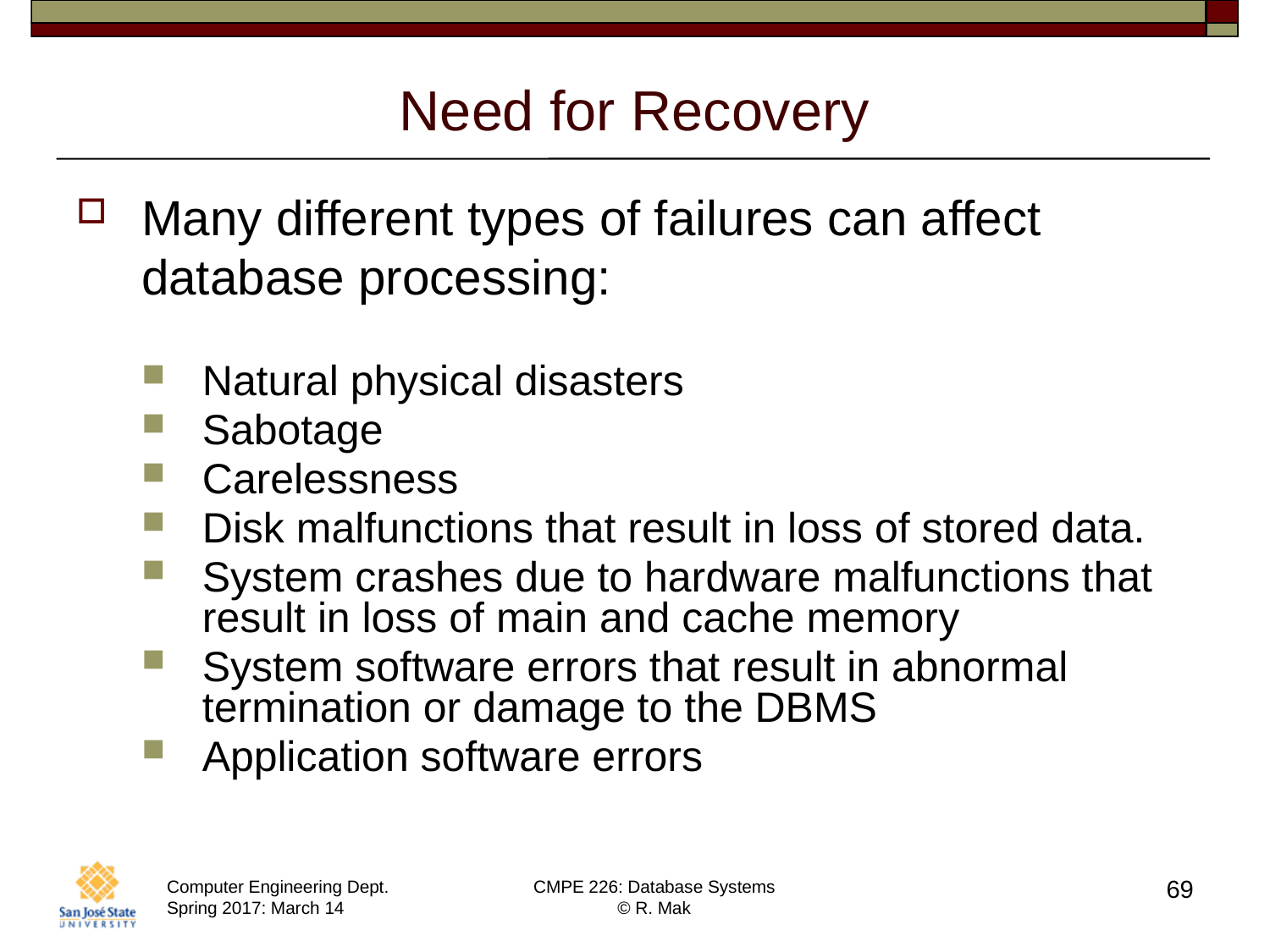

# Need for Recovery
Many different types of failures can affect database processing:

Natural physical disasters
Sabotage
Carelessness
Disk malfunctions that result in loss of stored data.
System crashes due to hardware malfunctions that result in loss of main and cache memory
System software errors that result in abnormal termination or damage to the DBMS
Application software errors
69